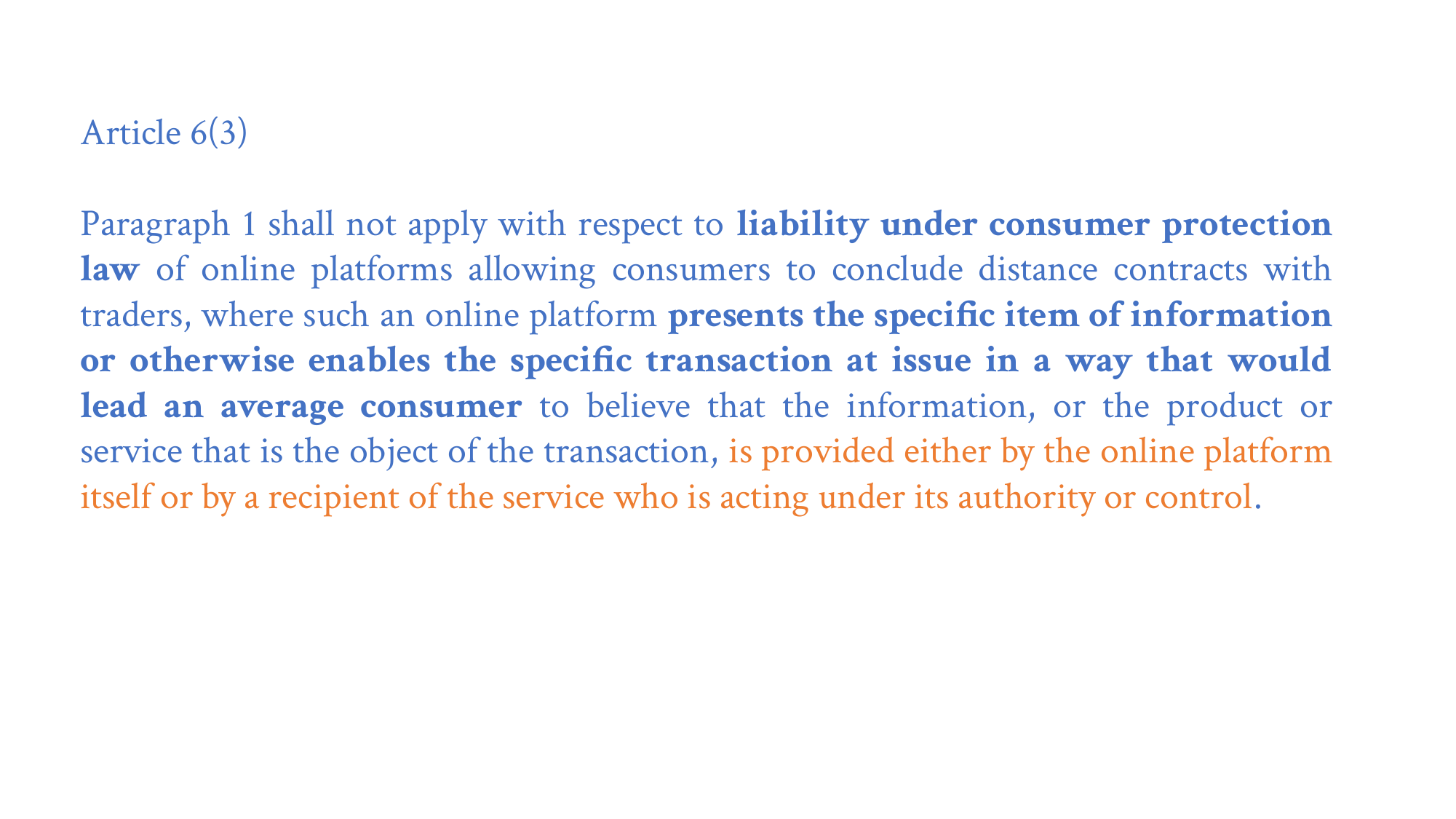

Article 6(3)

Paragraph 1 shall not apply with respect to liability under consumer protection law of online platforms allowing consumers to conclude distance contracts with traders, where such an online platform presents the specific item of information or otherwise enables the specific transaction at issue in a way that would lead an average consumer to believe that the information, or the product or service that is the object of the transaction, is provided either by the online platform itself or by a recipient of the service who is acting under its authority or control.